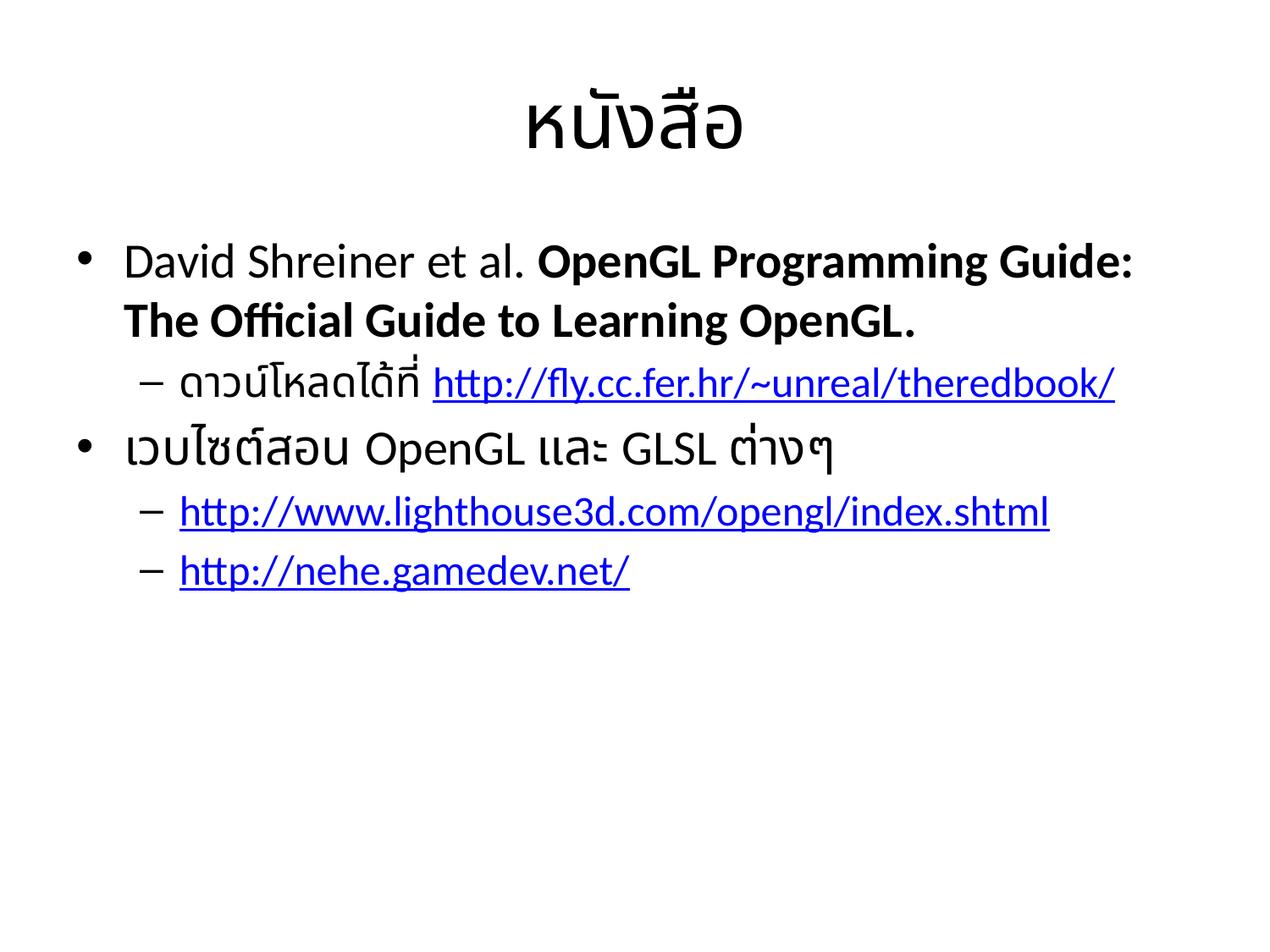

# หนังสือ
David Shreiner et al. OpenGL Programming Guide: The Official Guide to Learning OpenGL.
ดาวน์โหลดได้ที่ http://fly.cc.fer.hr/~unreal/theredbook/
เวบไซต์สอน OpenGL และ GLSL ต่างๆ
http://www.lighthouse3d.com/opengl/index.shtml
http://nehe.gamedev.net/